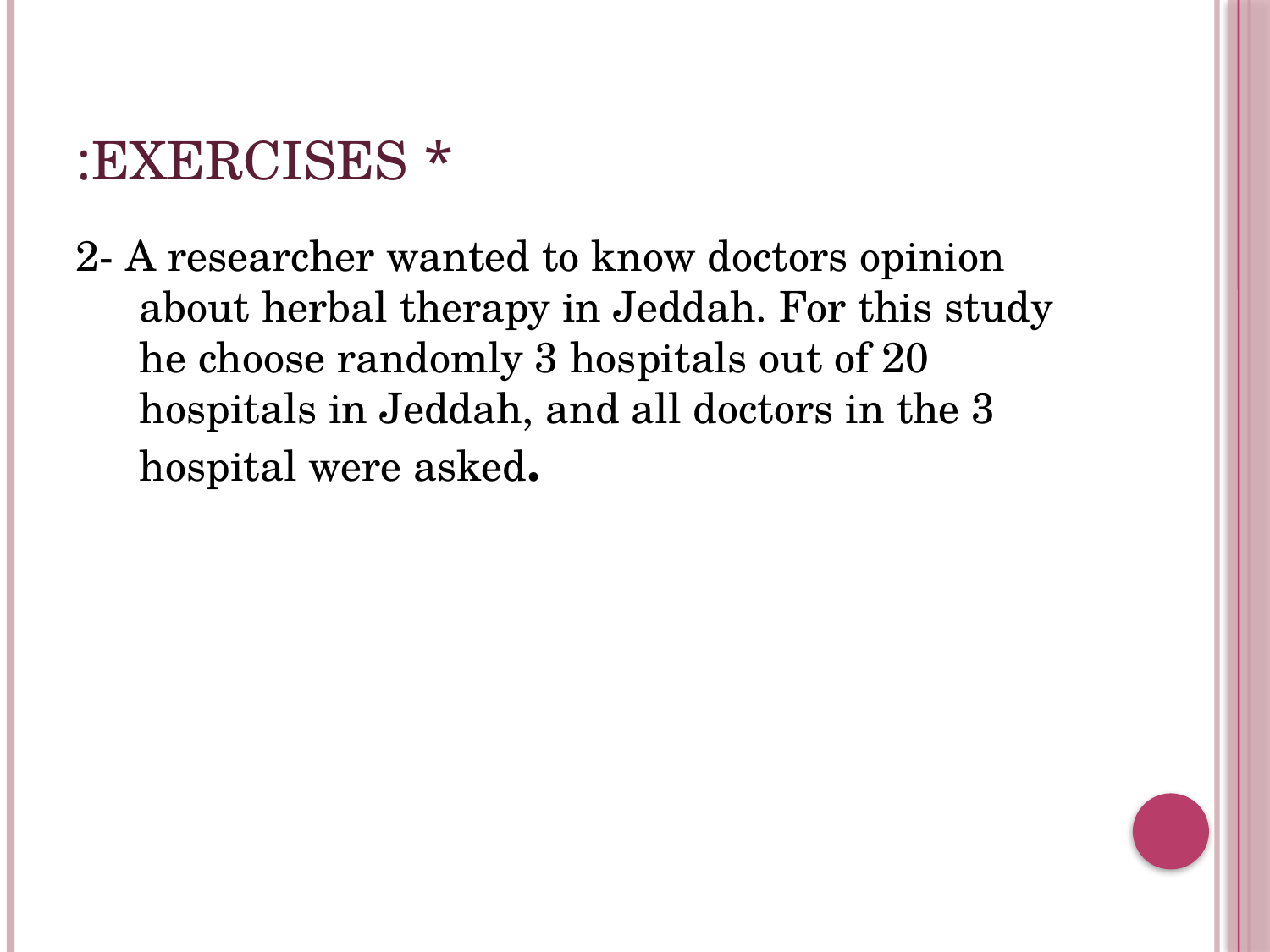

# * Exercises:
2- A researcher wanted to know doctors opinion about herbal therapy in Jeddah. For this study he choose randomly 3 hospitals out of 20 hospitals in Jeddah, and all doctors in the 3 hospital were asked.